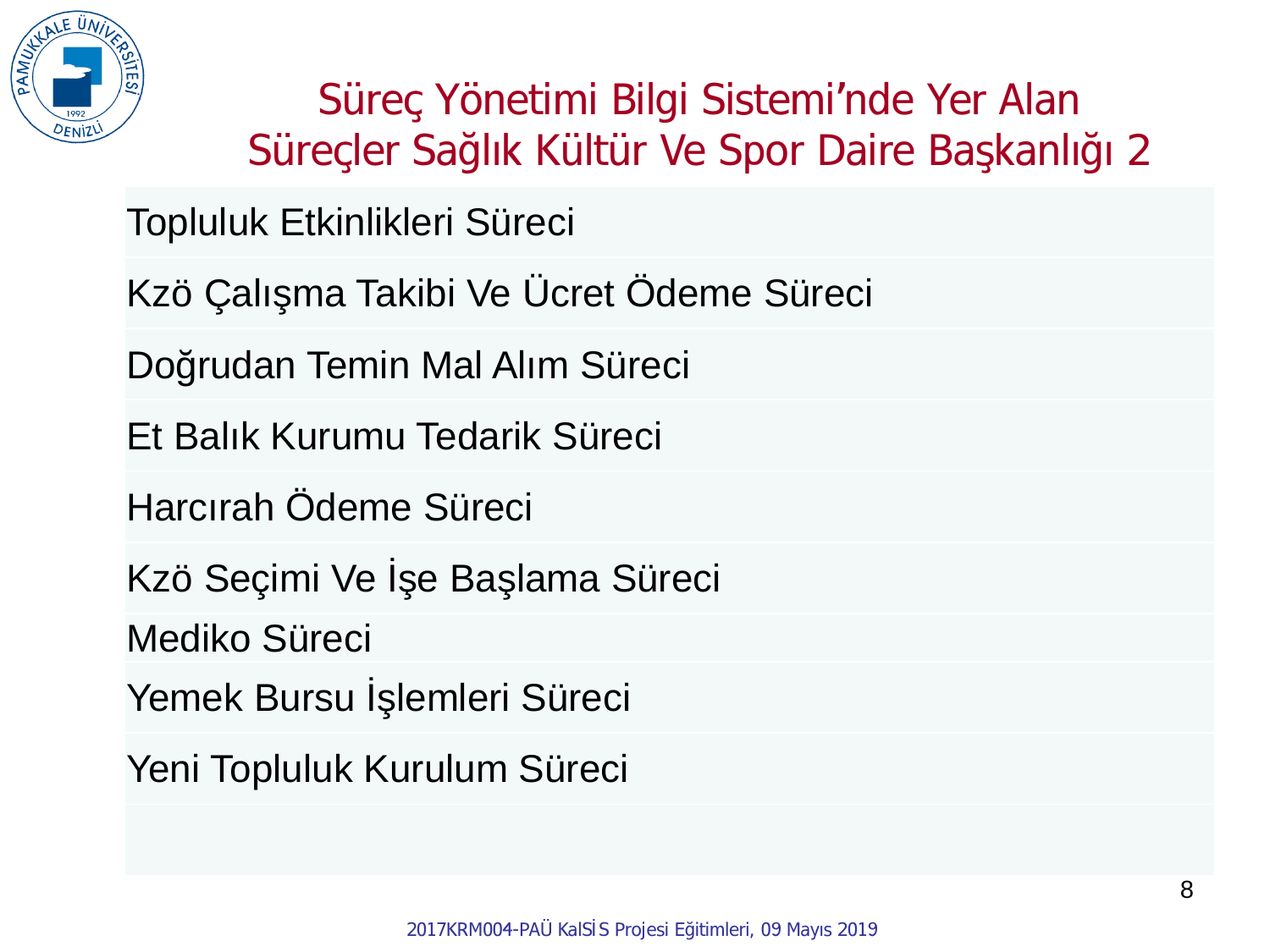

Süreç Yönetimi Bilgi Sistemi’nde Yer Alan Süreçler Sağlık Kültür Ve Spor Daire Başkanlığı 2
| Topluluk Etkinlikleri Süreci |
| --- |
| Kzö Çalışma Takibi Ve Ücret Ödeme Süreci |
| Doğrudan Temin Mal Alım Süreci |
| Et Balık Kurumu Tedarik Süreci |
| Harcırah Ödeme Süreci |
| Kzö Seçimi Ve İşe Başlama Süreci |
| Mediko Süreci |
| Yemek Bursu İşlemleri Süreci |
| Yeni Topluluk Kurulum Süreci |
|  |
8
2017KRM004-PAÜ KalSİS Projesi Eğitimleri, 09 Mayıs 2019